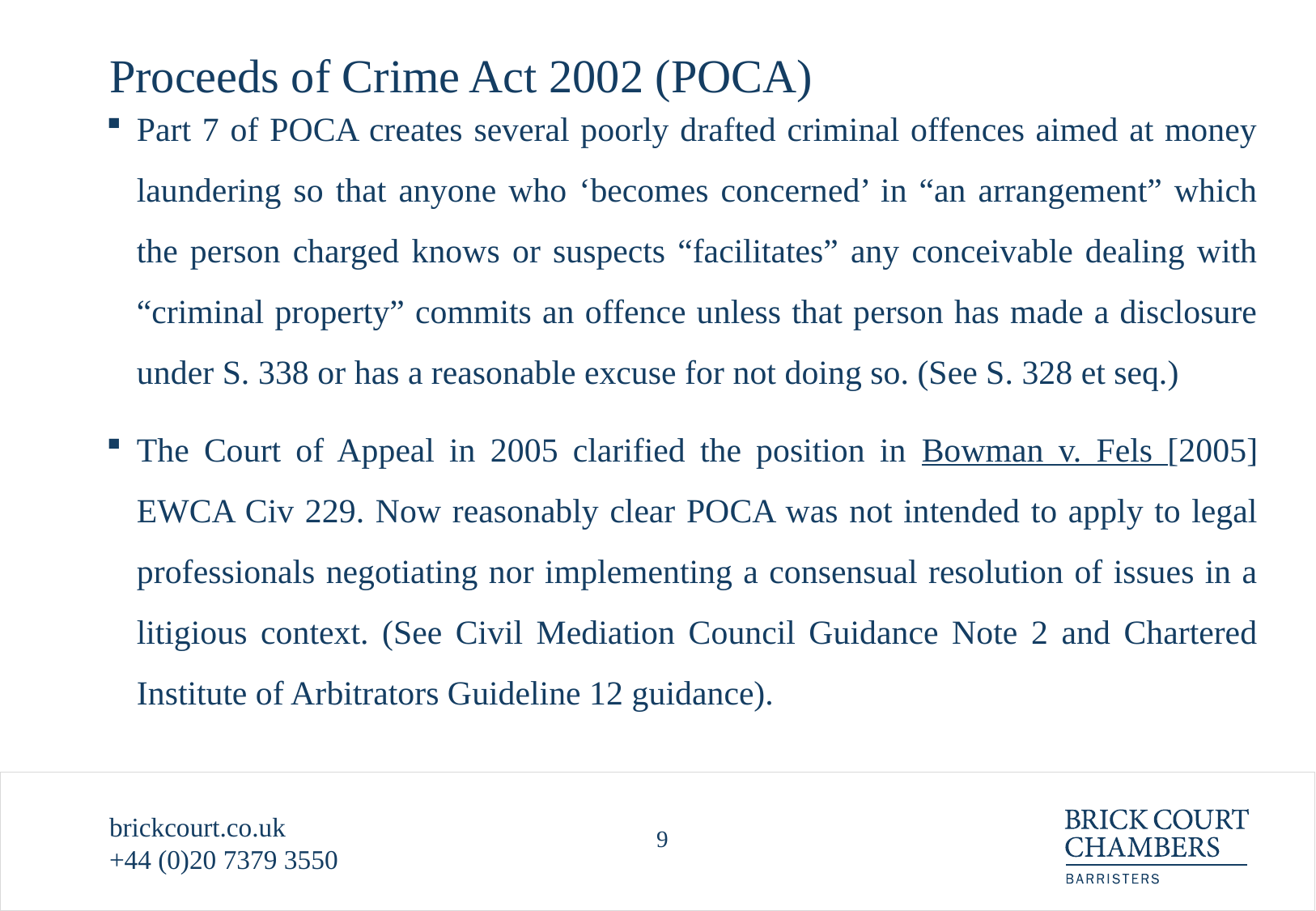

# Proceeds of Crime Act 2002 (POCA)
Part 7 of POCA creates several poorly drafted criminal offences aimed at money laundering so that anyone who ‘becomes concerned’ in “an arrangement” which the person charged knows or suspects “facilitates” any conceivable dealing with “criminal property” commits an offence unless that person has made a disclosure under S. 338 or has a reasonable excuse for not doing so. (See S. 328 et seq.)
The Court of Appeal in 2005 clarified the position in Bowman v. Fels [2005] EWCA Civ 229. Now reasonably clear POCA was not intended to apply to legal professionals negotiating nor implementing a consensual resolution of issues in a litigious context. (See Civil Mediation Council Guidance Note 2 and Chartered Institute of Arbitrators Guideline 12 guidance).

brickcourt.co.uk
+44 (0)20 7379 3550
9